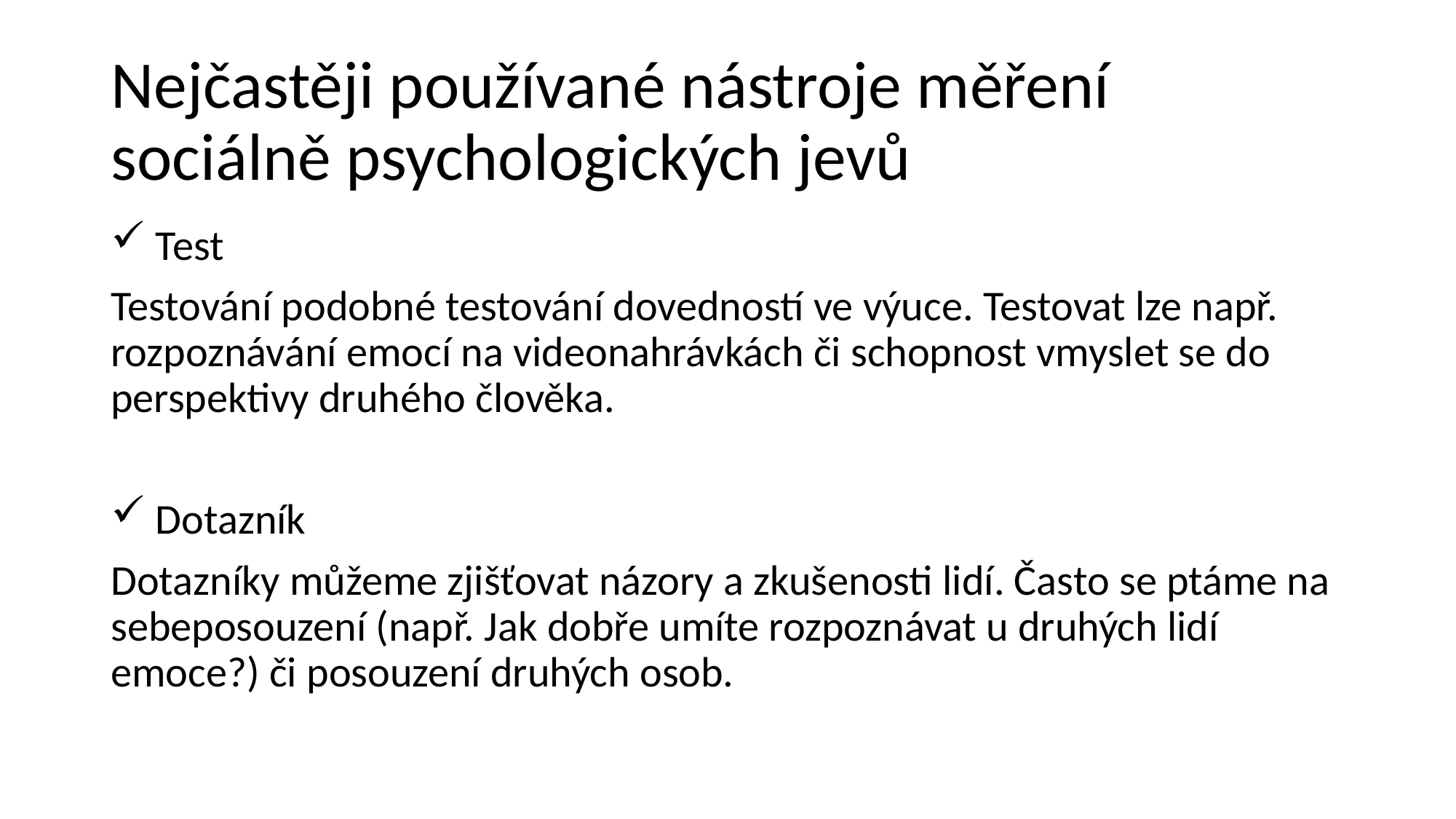

# Nejčastěji používané nástroje měření sociálně psychologických jevů
 Test
Testování podobné testování dovedností ve výuce. Testovat lze např. rozpoznávání emocí na videonahrávkách či schopnost vmyslet se do perspektivy druhého člověka.

 Dotazník
Dotazníky můžeme zjišťovat názory a zkušenosti lidí. Často se ptáme na sebeposouzení (např. Jak dobře umíte rozpoznávat u druhých lidí emoce?) či posouzení druhých osob.